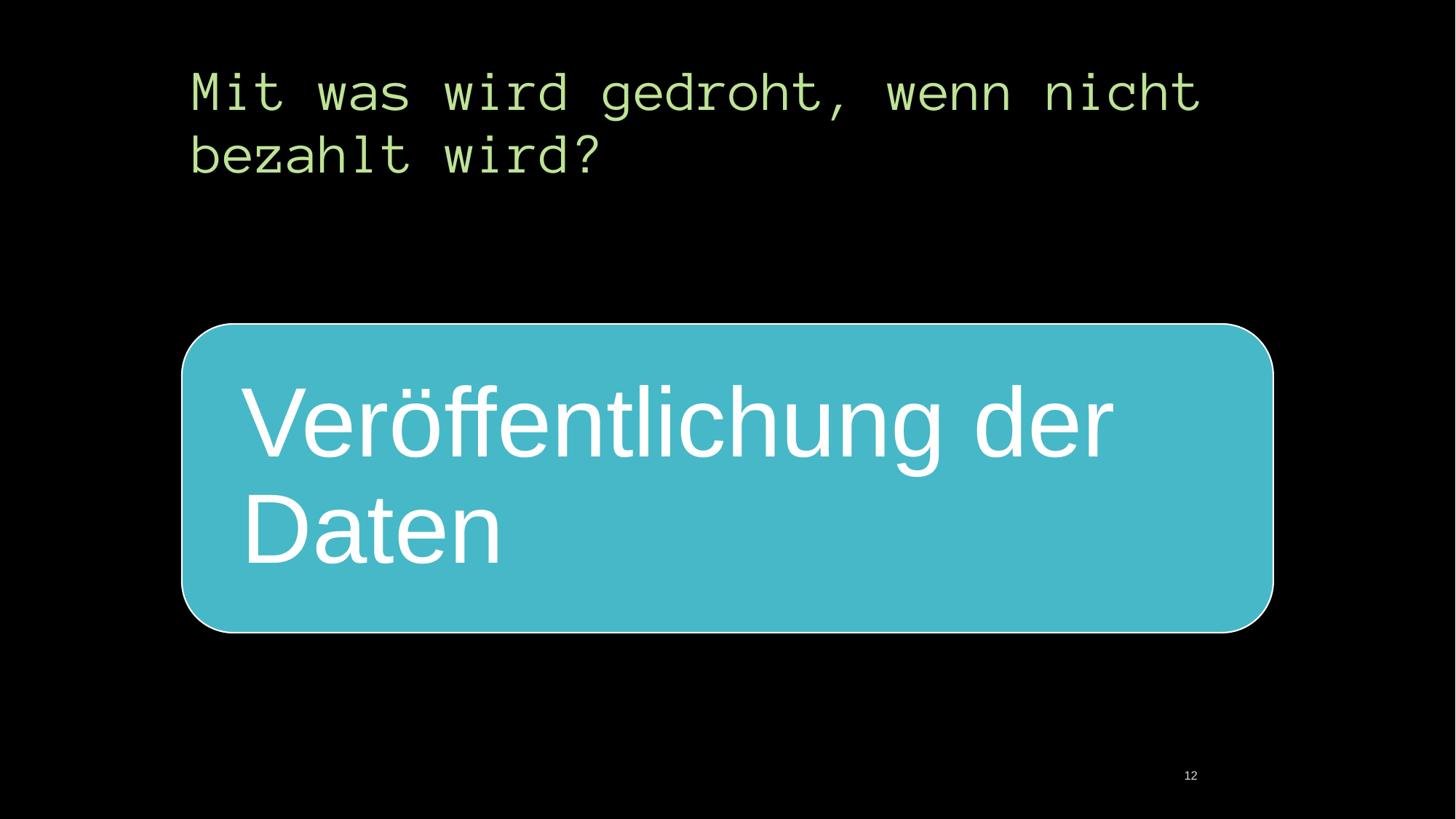

# Mit was wird gedroht, wenn nicht bezahlt wird?
Veröffentlichung der Daten
12